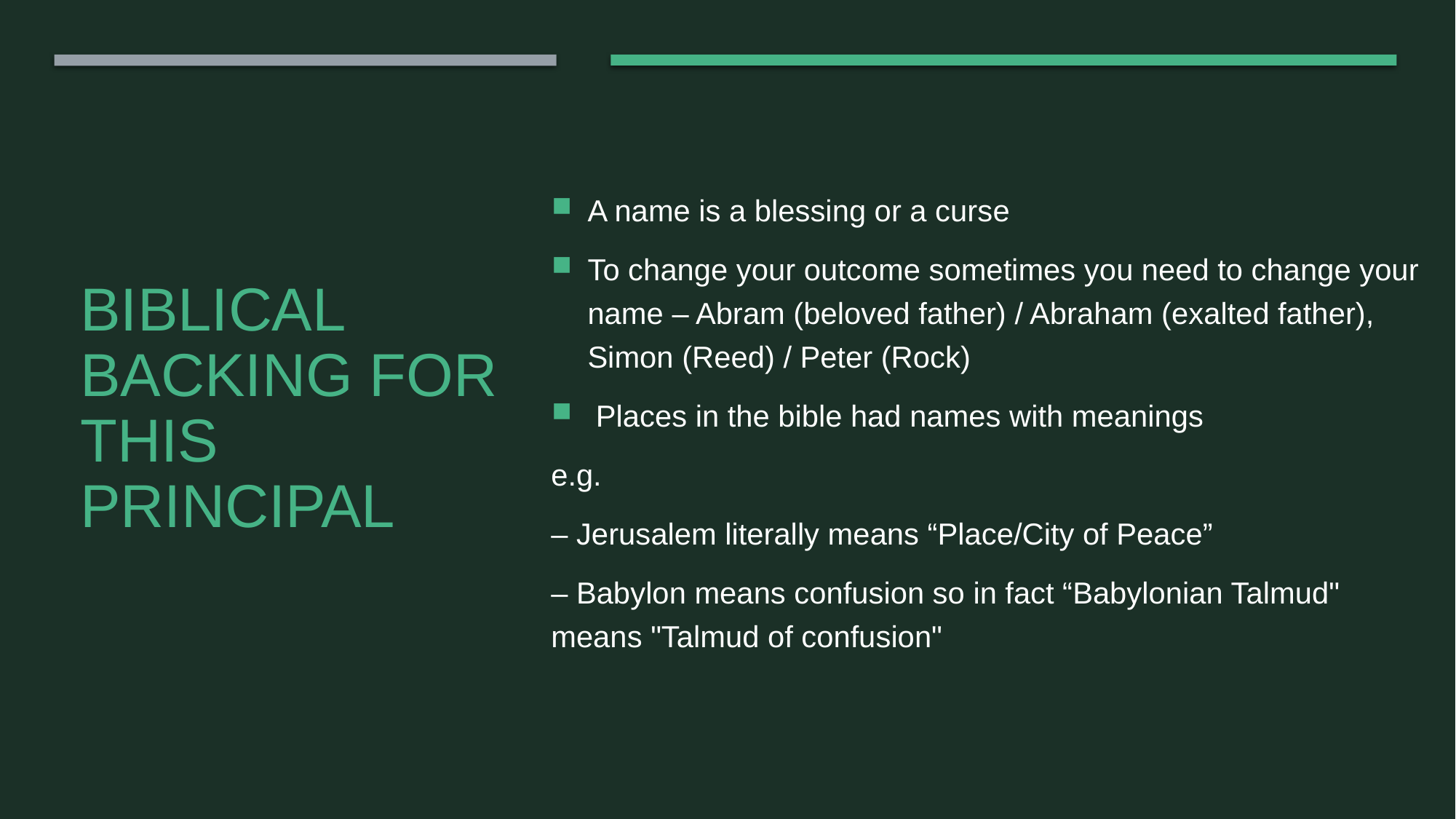

A name is a blessing or a curse
To change your outcome sometimes you need to change your name – Abram (beloved father) / Abraham (exalted father), Simon (Reed) / Peter (Rock)
 Places in the bible had names with meanings
e.g.
– Jerusalem literally means “Place/City of Peace”
– Babylon means confusion so in fact “Babylonian Talmud" means "Talmud of confusion"
# Biblical backing for this principal